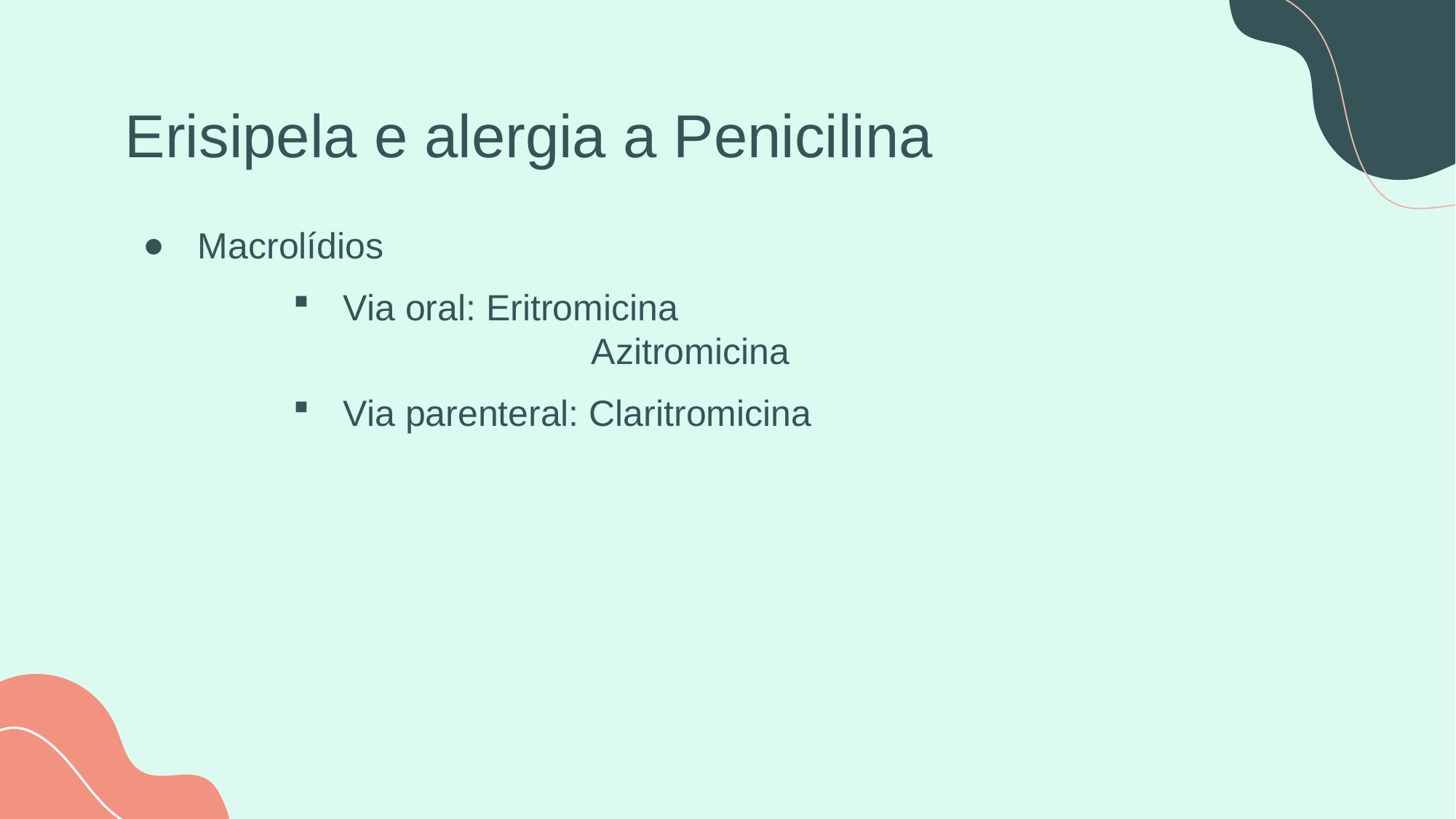

# Erisipela e alergia a Penicilina
Macrolídios
Via oral: Eritromicina
                                            Azitromicina
Via parenteral: Claritromicina